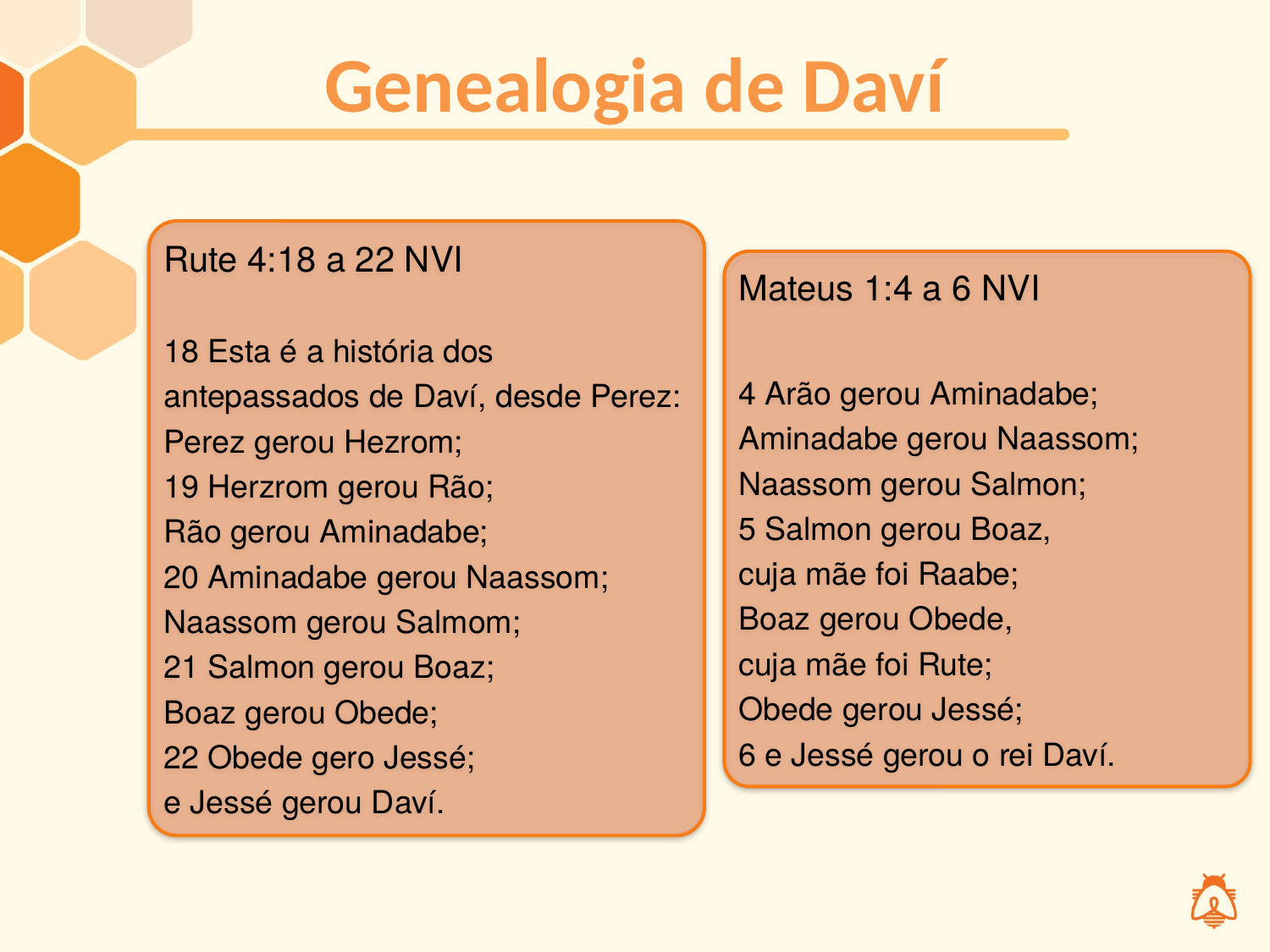

# Genealogia de Daví
Rute 4:18 a 22 NVI

18 Esta é a história dos
antepassados de Daví, desde Perez:
Perez gerou Hezrom;
19 Herzrom gerou Rão;
Rão gerou Aminadabe;
20 Aminadabe gerou Naassom;
Naassom gerou Salmom;
21 Salmon gerou Boaz;
Boaz gerou Obede;
22 Obede gero Jessé;
e Jessé gerou Daví.
Mateus 1:4 a 6 NVI

4 Arão gerou Aminadabe;
Aminadabe gerou Naassom;
Naassom gerou Salmon;
5 Salmon gerou Boaz,
cuja mãe foi Raabe;
Boaz gerou Obede,
cuja mãe foi Rute;
Obede gerou Jessé;
6 e Jessé gerou o rei Daví.